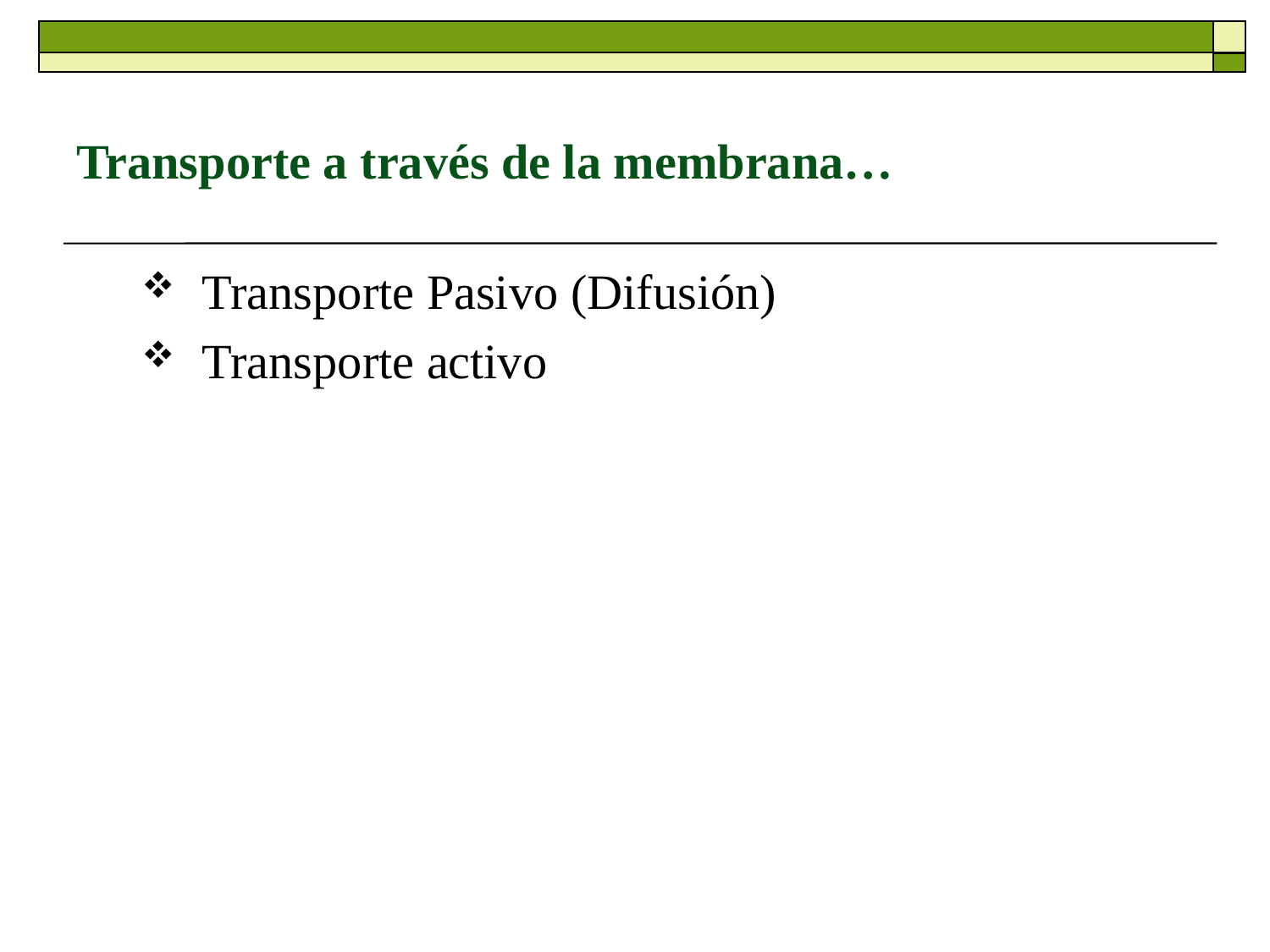

# Transporte a través de la membrana…
Transporte Pasivo (Difusión)
Transporte activo